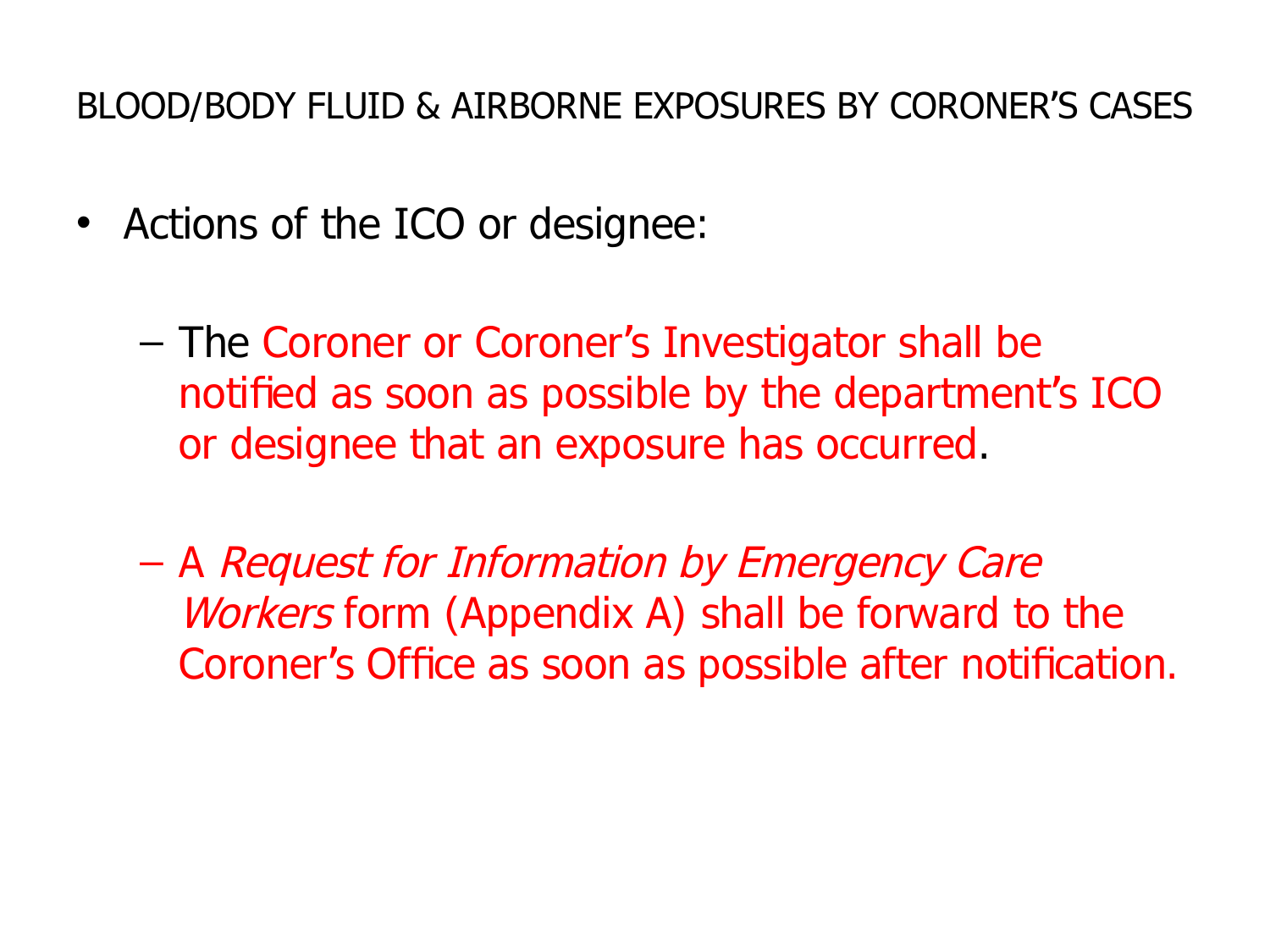

# BLOOD/BODY FLUID & AIRBORNE EXPOSURES BY CORONER’S CASES
Actions of the ICO or designee:

The Coroner or Coroner’s Investigator shall be notified as soon as possible by the department’s ICO or designee that an exposure has occurred.

A Request for Information by Emergency Care Workers form (Appendix A) shall be forward to the Coroner’s Office as soon as possible after notification.